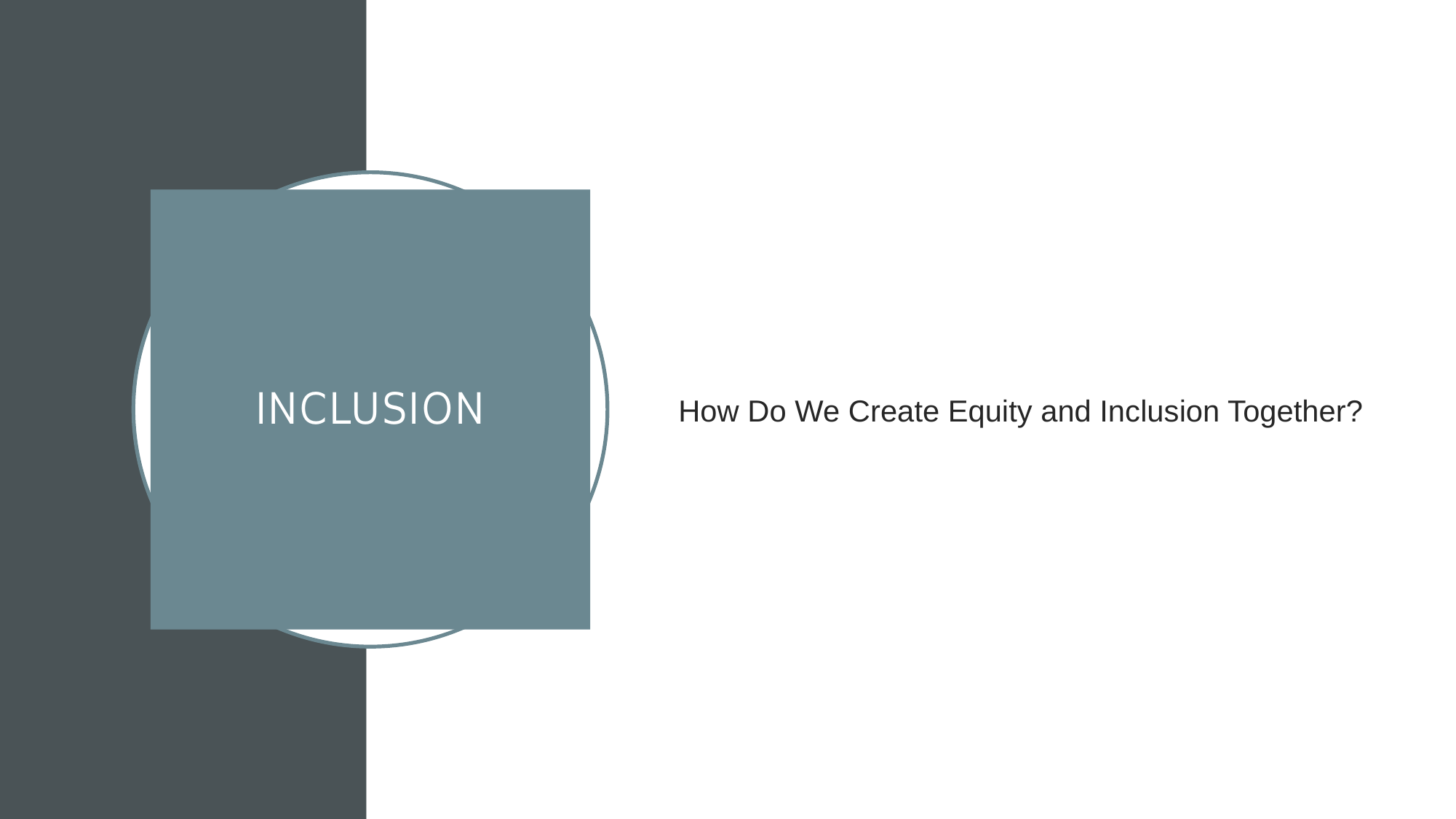

How Do We Create Equity and Inclusion Together?

# Inclusion